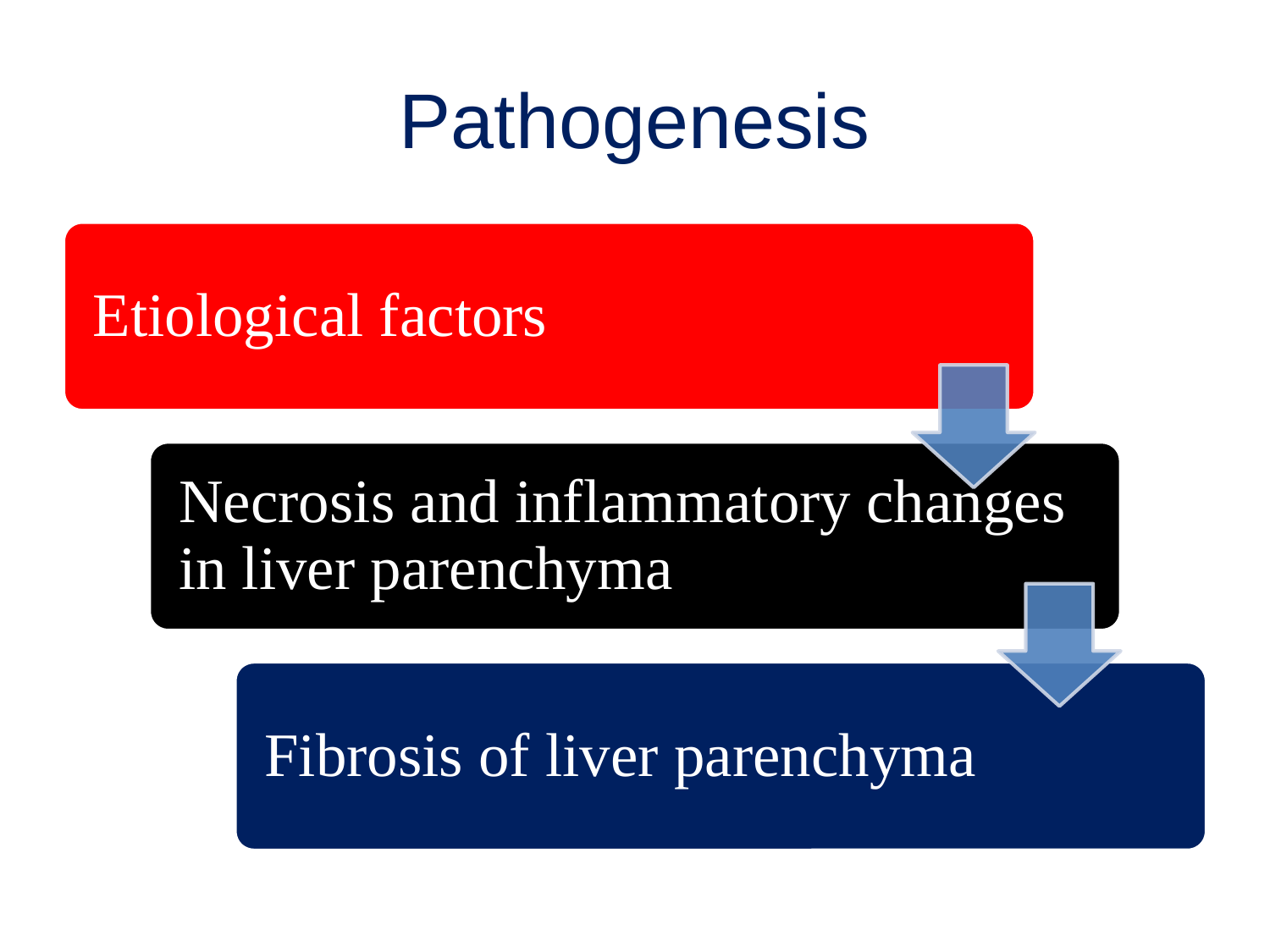

# Pathogenesis
Etiological factors
Necrosis and inflammatory changes in liver parenchyma
Fibrosis of liver parenchyma